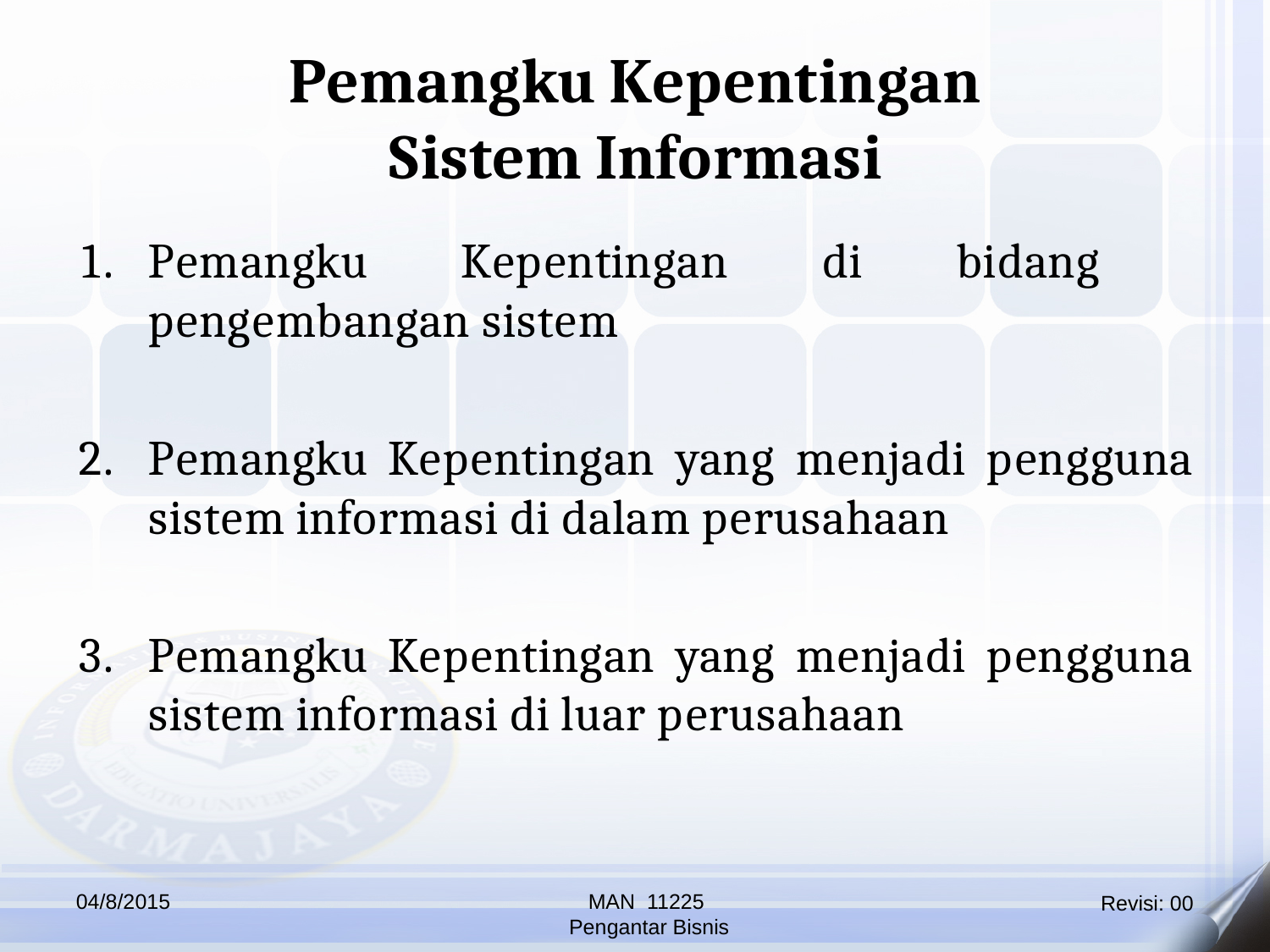

Pemangku Kepentingan
Sistem Informasi
Pemangku Kepentingan di bidang  pengembangan sistem

Pemangku Kepentingan yang menjadi pengguna sistem informasi di dalam perusahaan

Pemangku Kepentingan yang menjadi pengguna sistem informasi di luar perusahaan
04/8/2015
MAN  11225
  Pengantar Bisnis